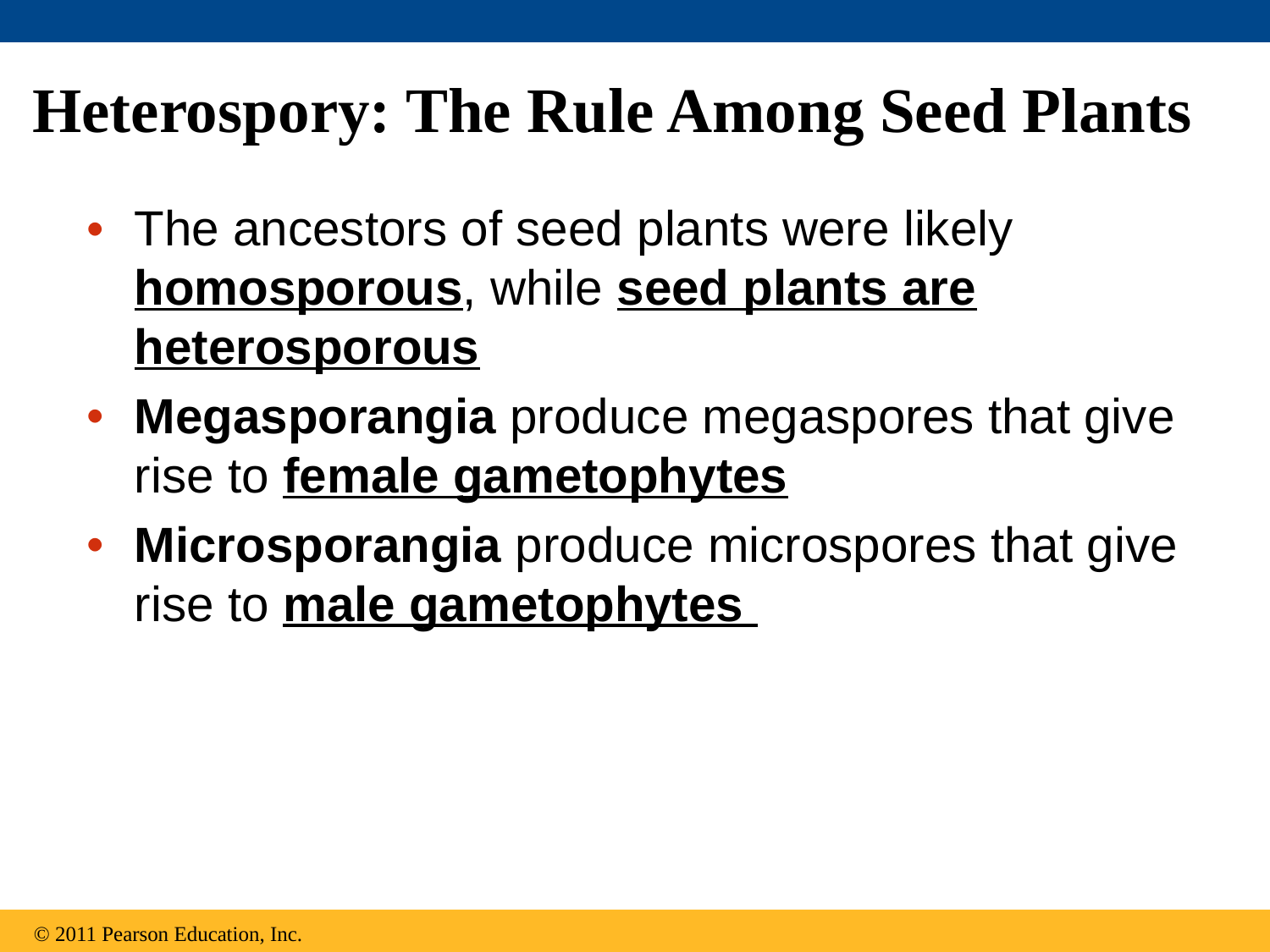

# Heterospory: The Rule Among Seed Plants
The ancestors of seed plants were likely homosporous, while seed plants are heterosporous
Megasporangia produce megaspores that give rise to female gametophytes
Microsporangia produce microspores that give rise to male gametophytes

© 2011 Pearson Education, Inc.